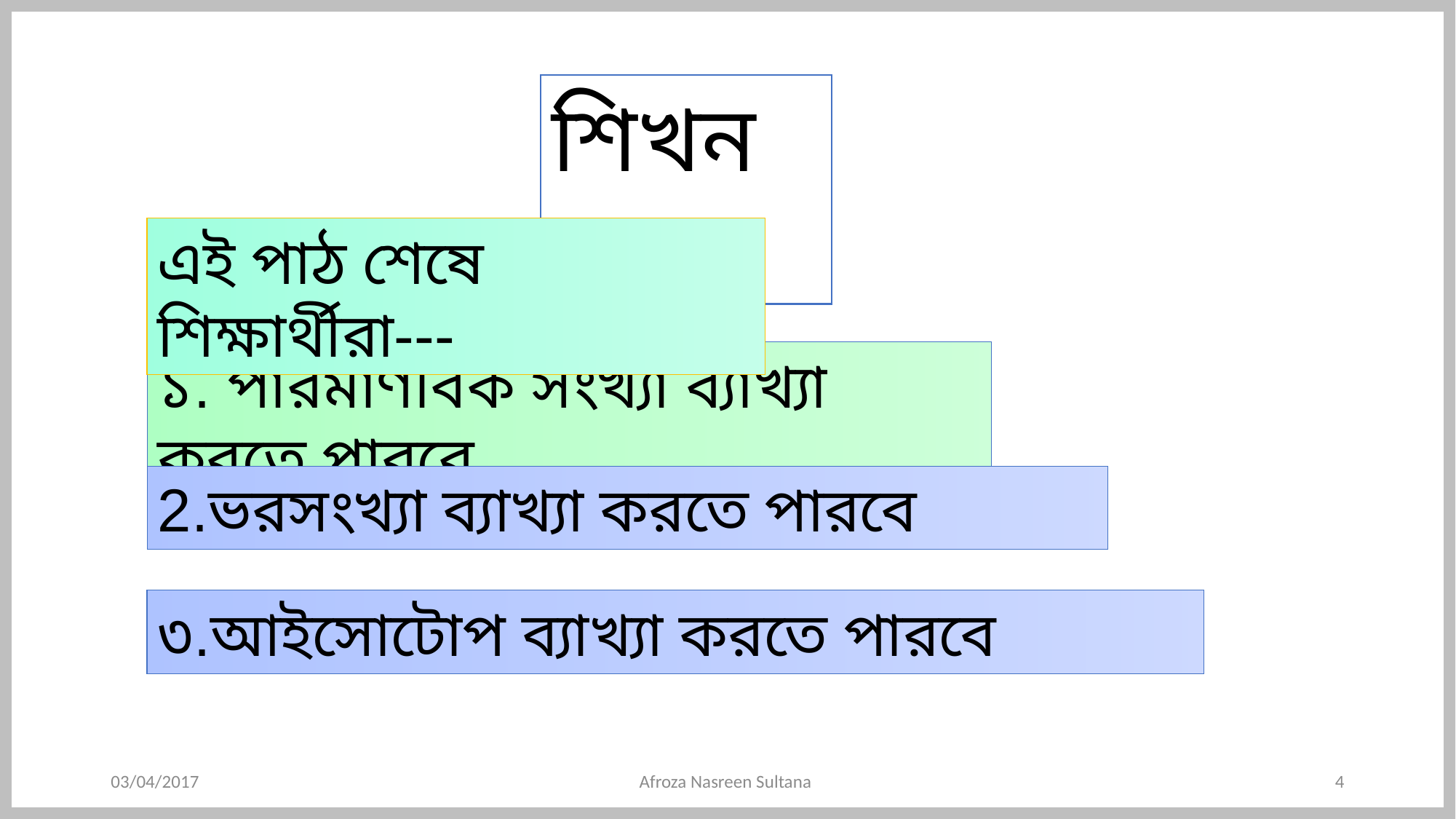

শিখনফল
এই পাঠ শেষে শিক্ষার্থীরা---
১. পারমাণবিক সংখ্যা ব্যাখ্যা করতে পারবে
2.ভরসংখ্যা ব্যাখ্যা করতে পারবে
৩.আইসোটোপ ব্যাখ্যা করতে পারবে
03/04/2017
Afroza Nasreen Sultana
4